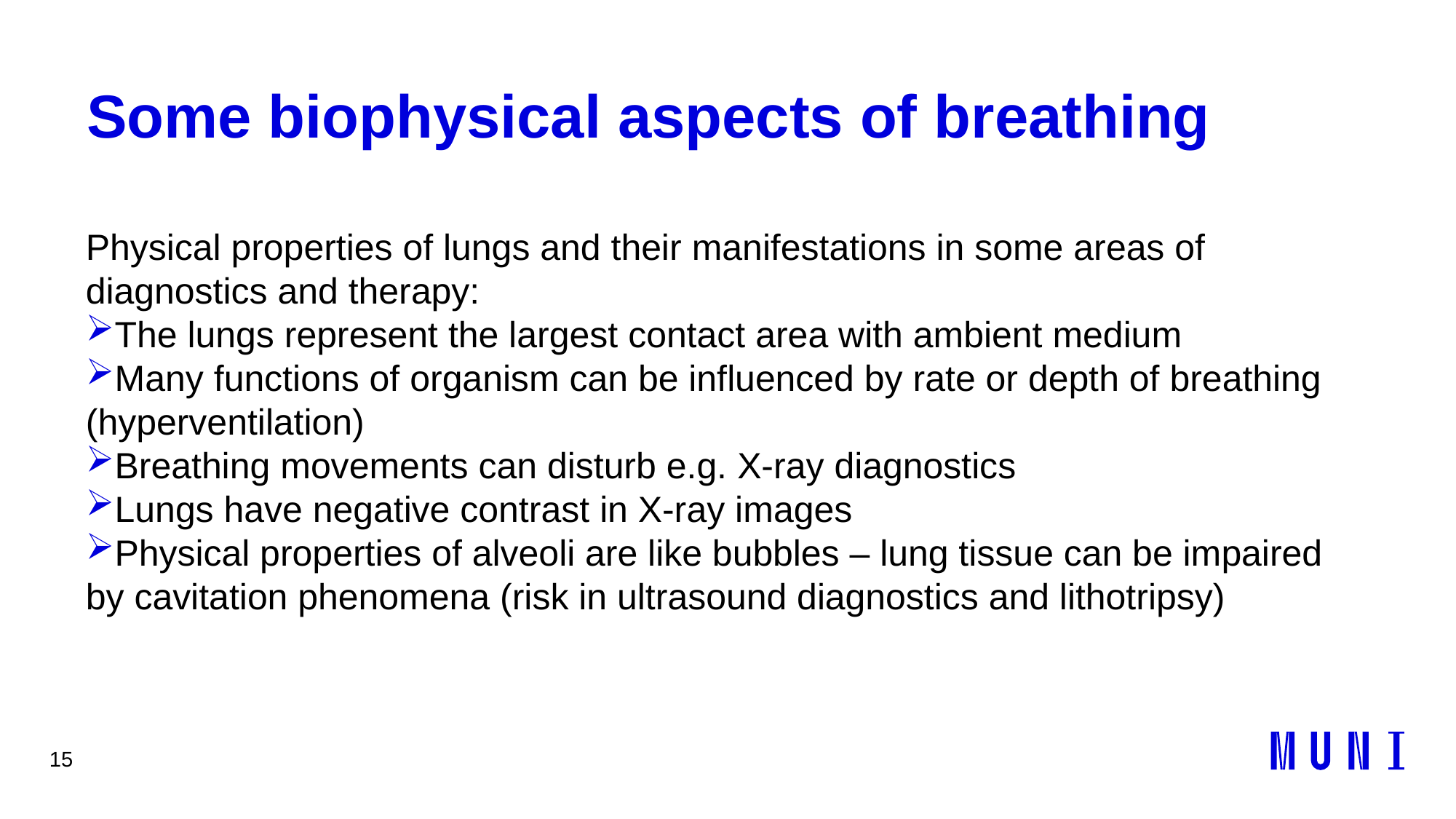

15
# Some biophysical aspects of breathing
Physical properties of lungs and their manifestations in some areas of diagnostics and therapy:
The lungs represent the largest contact area with ambient medium
Many functions of organism can be influenced by rate or depth of breathing (hyperventilation)
Breathing movements can disturb e.g. X-ray diagnostics
Lungs have negative contrast in X-ray images
Physical properties of alveoli are like bubbles – lung tissue can be impaired by cavitation phenomena (risk in ultrasound diagnostics and lithotripsy)